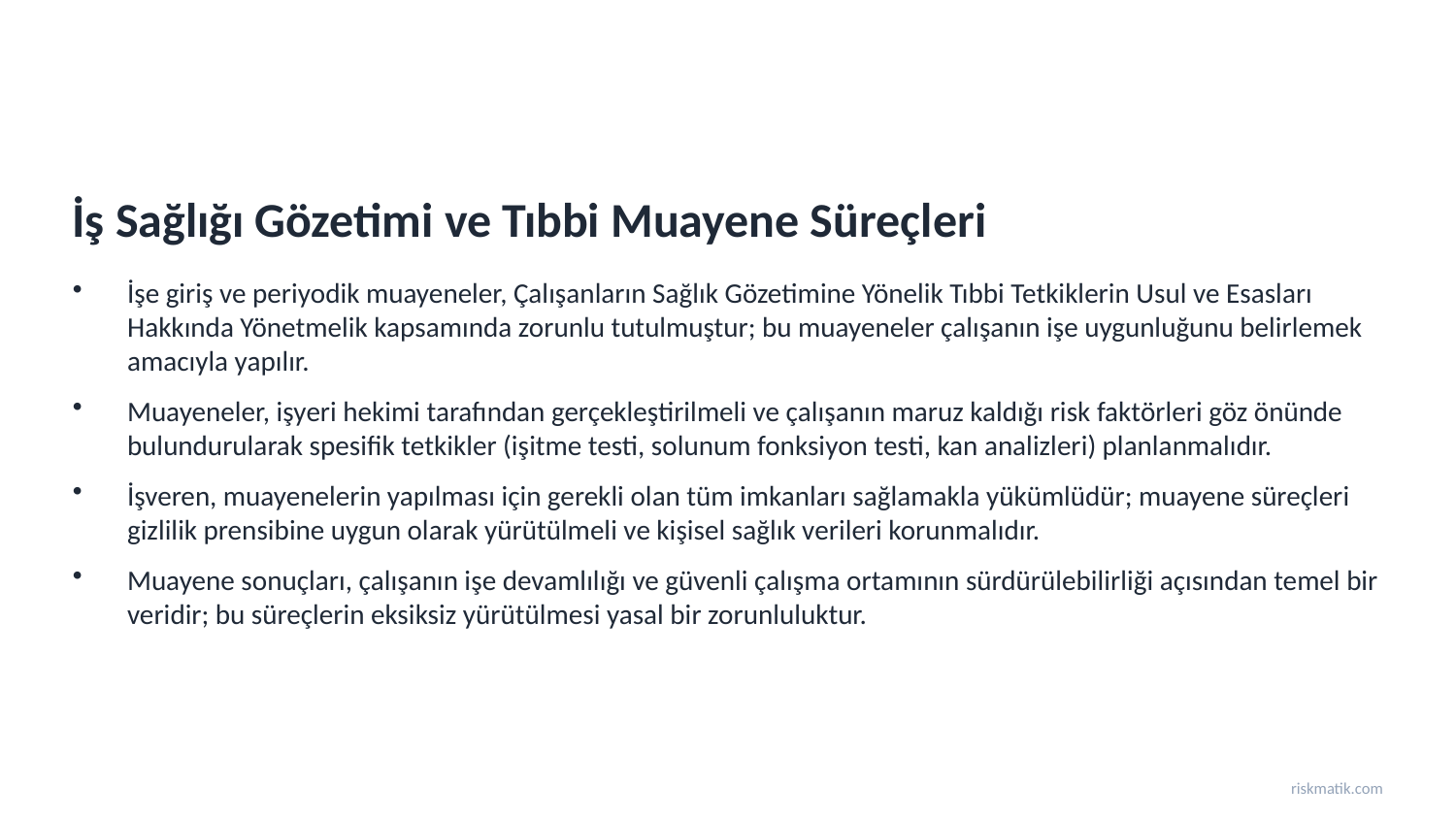

İş Sağlığı Gözetimi ve Tıbbi Muayene Süreçleri
İşe giriş ve periyodik muayeneler, Çalışanların Sağlık Gözetimine Yönelik Tıbbi Tetkiklerin Usul ve Esasları Hakkında Yönetmelik kapsamında zorunlu tutulmuştur; bu muayeneler çalışanın işe uygunluğunu belirlemek amacıyla yapılır.
Muayeneler, işyeri hekimi tarafından gerçekleştirilmeli ve çalışanın maruz kaldığı risk faktörleri göz önünde bulundurularak spesifik tetkikler (işitme testi, solunum fonksiyon testi, kan analizleri) planlanmalıdır.
İşveren, muayenelerin yapılması için gerekli olan tüm imkanları sağlamakla yükümlüdür; muayene süreçleri gizlilik prensibine uygun olarak yürütülmeli ve kişisel sağlık verileri korunmalıdır.
Muayene sonuçları, çalışanın işe devamlılığı ve güvenli çalışma ortamının sürdürülebilirliği açısından temel bir veridir; bu süreçlerin eksiksiz yürütülmesi yasal bir zorunluluktur.
riskmatik.com